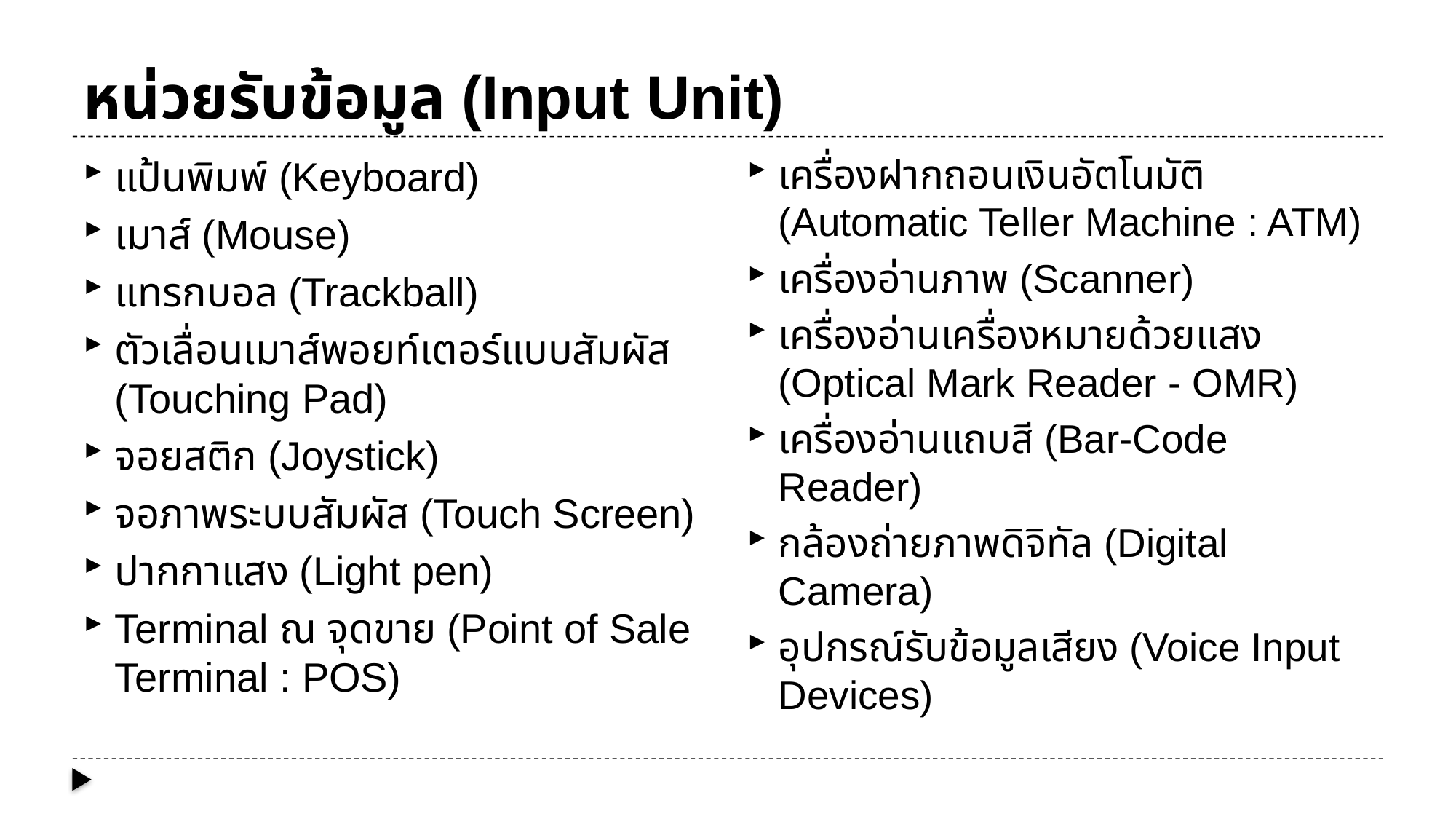

# หน่วยรับข้อมูล (Input Unit)
เครื่องฝากถอนเงินอัตโนมัติ (Automatic Teller Machine : ATM)
เครื่องอ่านภาพ (Scanner)
เครื่องอ่านเครื่องหมายด้วยแสง (Optical Mark Reader - OMR)
เครื่องอ่านแถบสี (Bar-Code Reader)
กล้องถ่ายภาพดิจิทัล (Digital Camera)
อุปกรณ์รับข้อมูลเสียง (Voice Input Devices)
แป้นพิมพ์ (Keyboard)
เมาส์ (Mouse)
แทรกบอล (Trackball)
ตัวเลื่อนเมาส์พอยท์เตอร์แบบสัมผัส (Touching Pad)
จอยสติก (Joystick)
จอภาพระบบสัมผัส (Touch Screen)
ปากกาแสง (Light pen)
Terminal ณ จุดขาย (Point of Sale Terminal : POS)